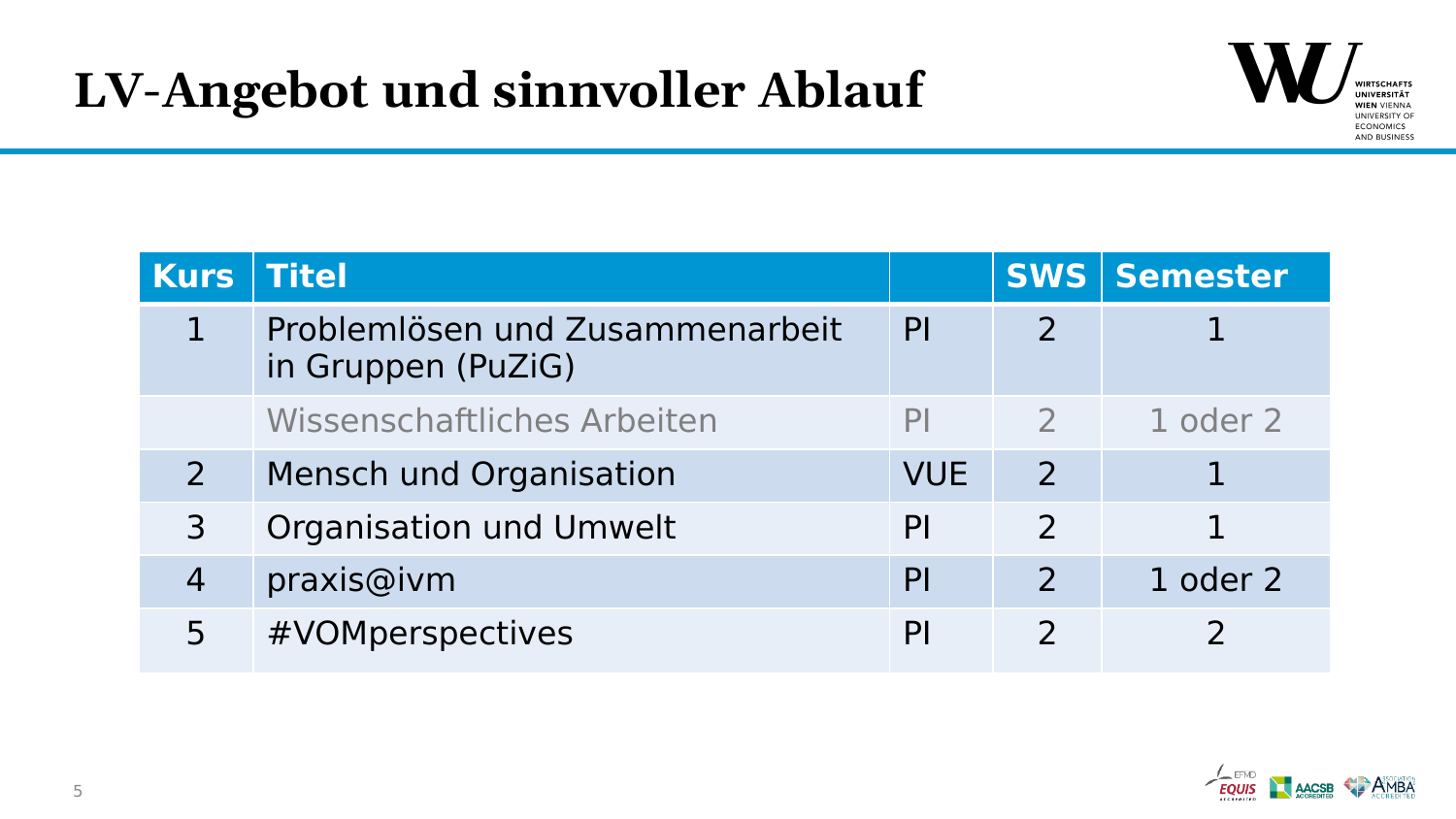

# LV-Angebot und sinnvoller Ablauf
| Kurs | Titel |  | SWS | Semester |
| --- | --- | --- | --- | --- |
| 1 | Problemlösen und Zusammenarbeit in Gruppen (PuZiG) | PI | 2 | 1 |
|  | Wissenschaftliches Arbeiten | PI | 2 | 1 oder 2 |
| 2 | Mensch und Organisation | VUE | 2 | 1 |
| 3 | Organisation und Umwelt | PI | 2 | 1 |
| 4 | praxis@ivm | PI | 2 | 1 oder 2 |
| 5 | #VOMperspectives | PI | 2 | 2 |
5